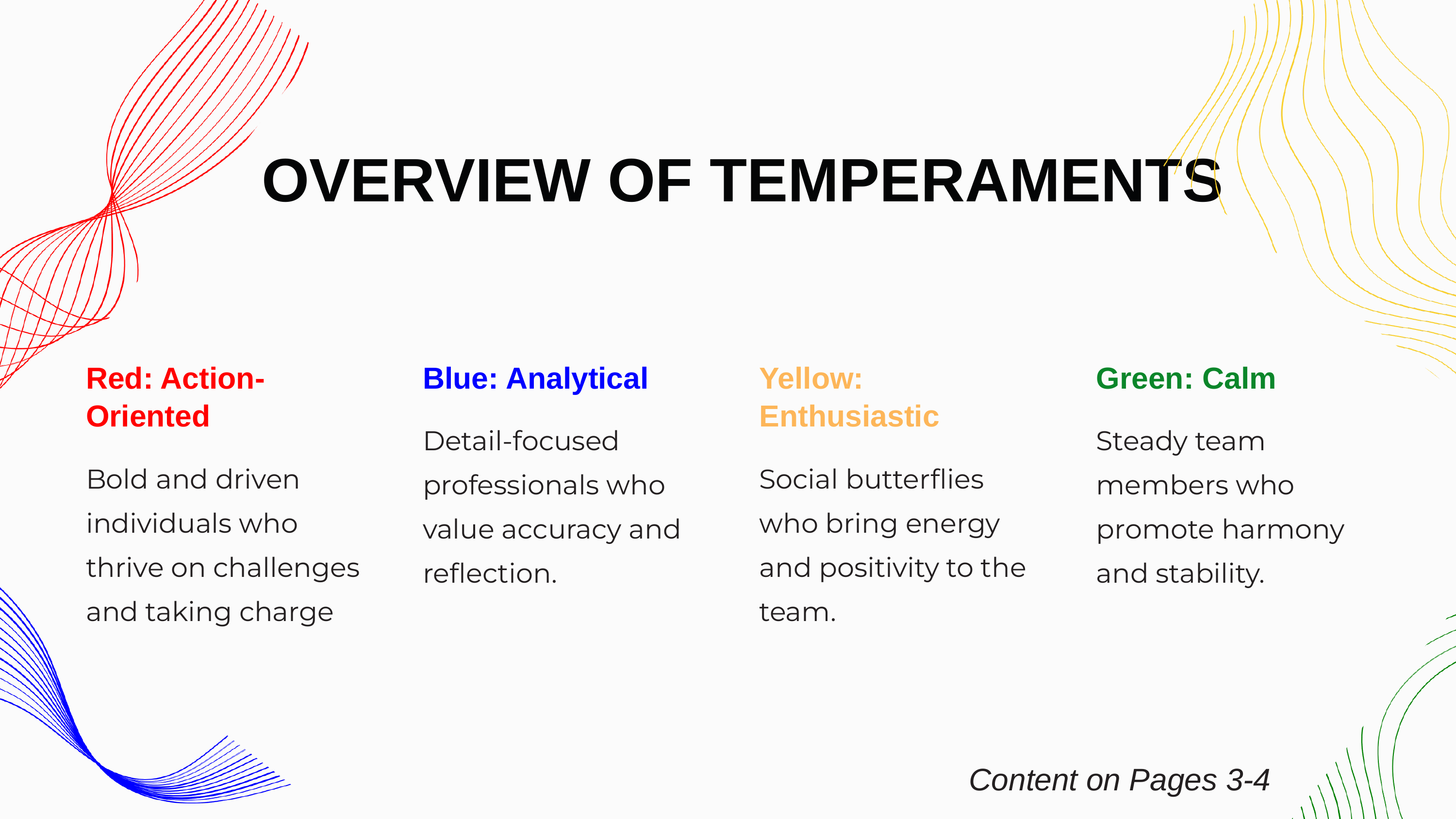

OVERVIEW OF TEMPERAMENTS
Red: Action-Oriented
Blue: Analytical
Yellow: Enthusiastic
Green: Calm
Detail-focused professionals who value accuracy and reflection.
Steady team members who promote harmony and stability.
Bold and driven individuals who thrive on challenges and taking charge
Social butterflies who bring energy and positivity to the team.

Content on Pages 3-4